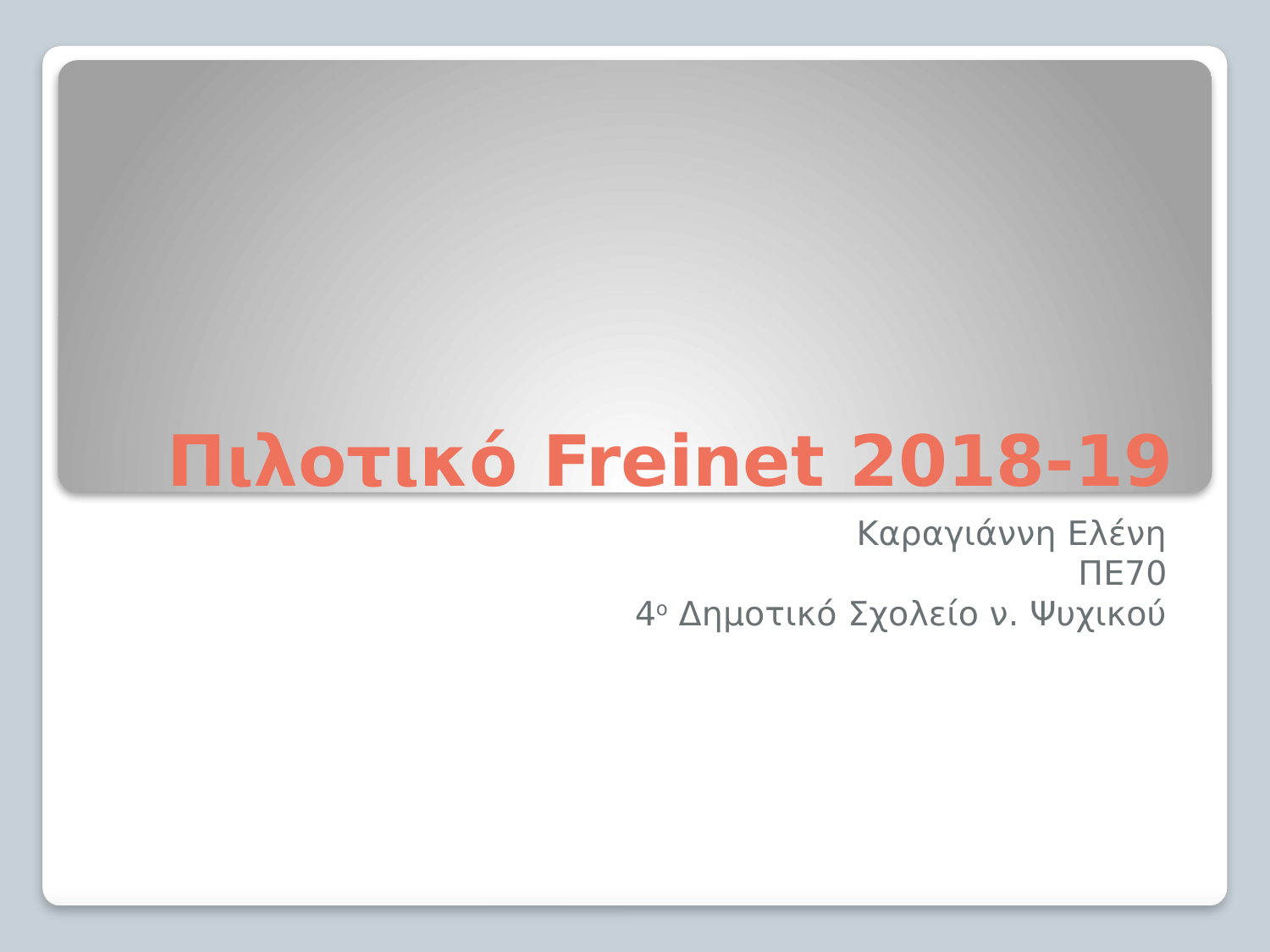

# Πιλοτικό Freinet 2018-19
Καραγιάννη Ελένη
ΠΕ70
4ο Δημοτικό Σχολείο ν. Ψυχικού